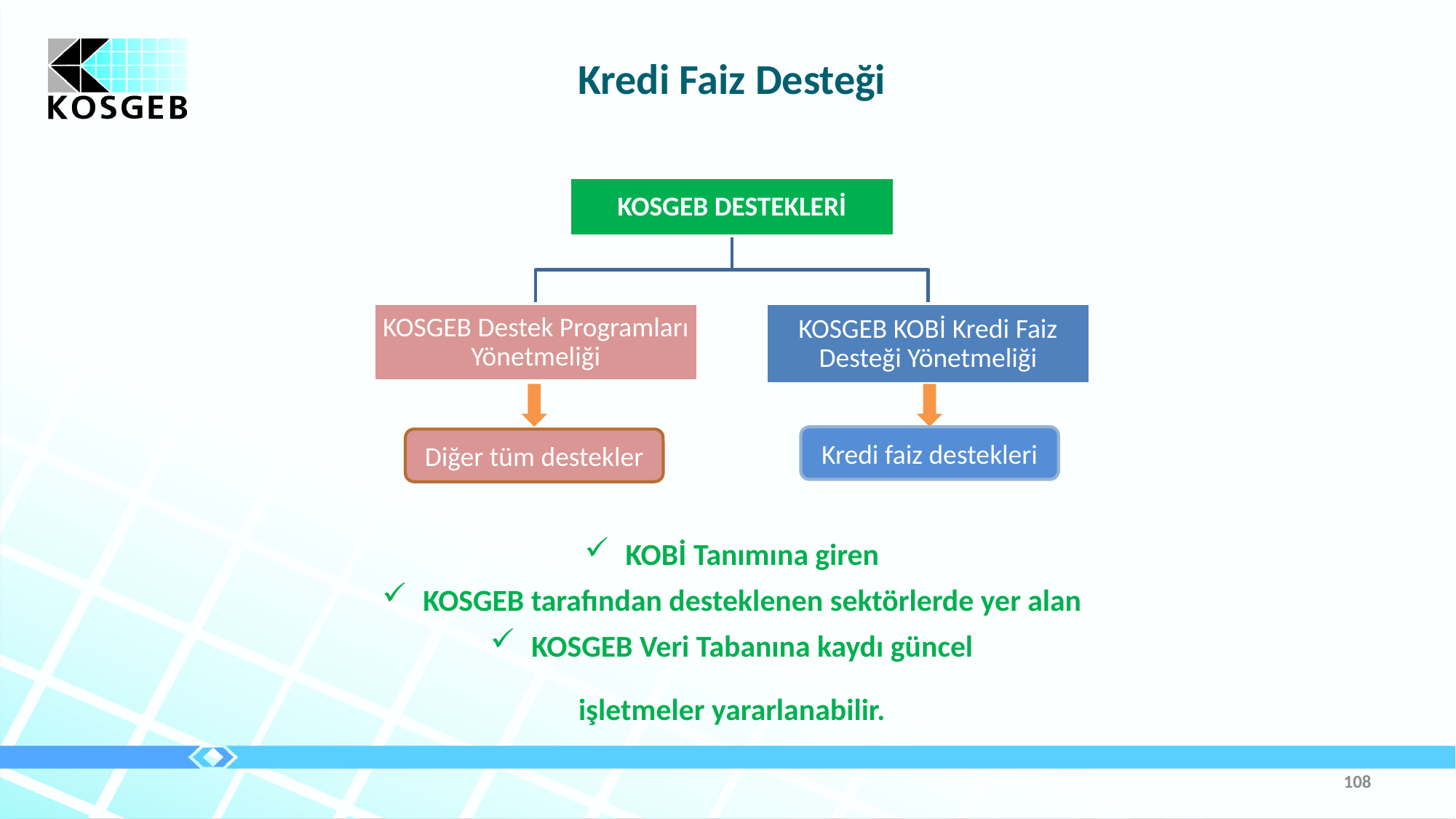

Kredi Faiz Desteği
KOSGEB DESTEKLERİ
KOSGEB Destek Programları Yönetmeliği
KOSGEB KOBİ Kredi Faiz Desteği Yönetmeliği

Kredi faiz destekleri
Diğer tüm destekler
KOBİ Tanımına giren
KOSGEB tarafından desteklenen sektörlerde yer alan
KOSGEB Veri Tabanına kaydı güncel
işletmeler yararlanabilir.
108